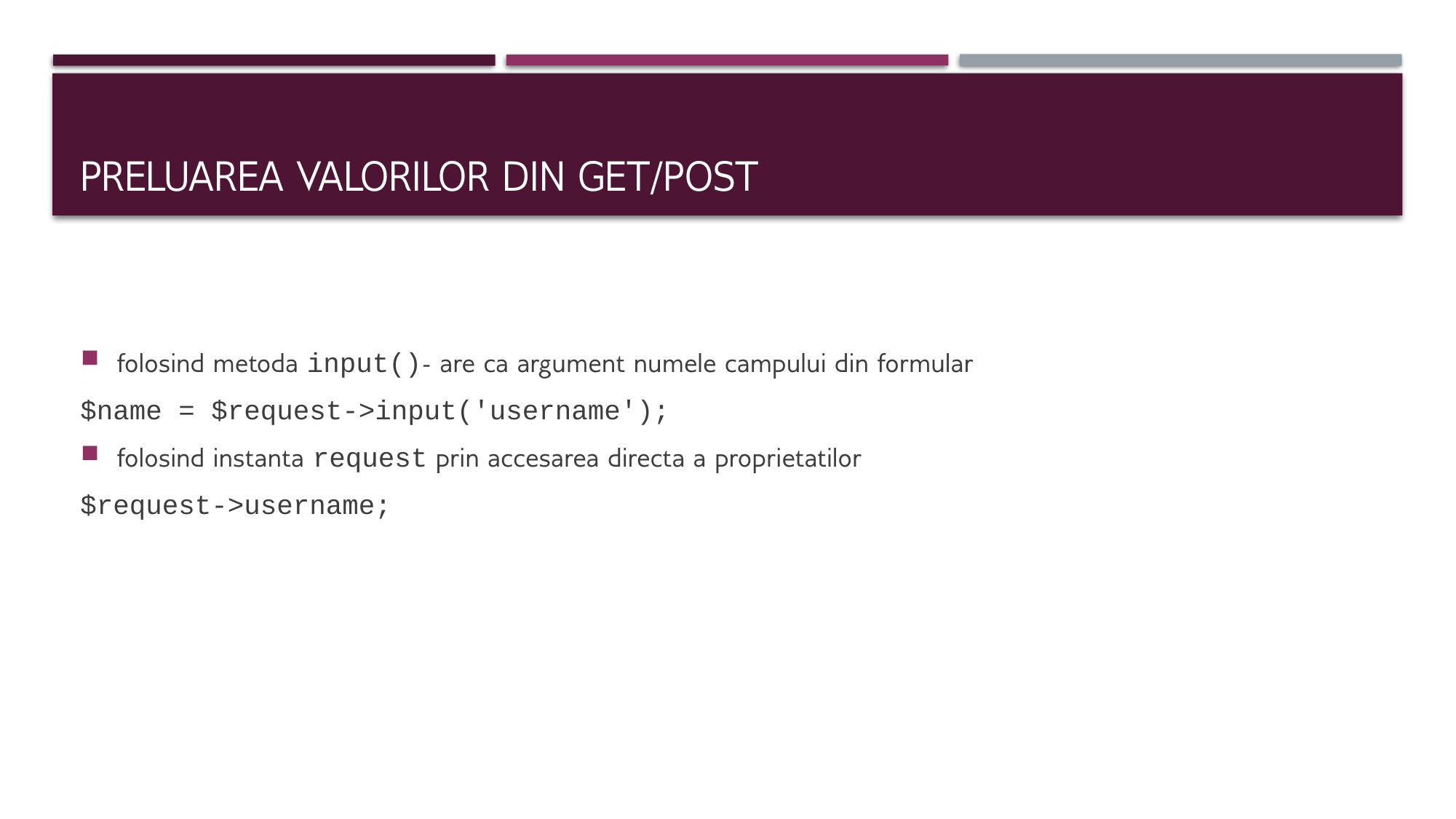

# Preluarea valorilor din get/post
folosind metoda input()- are ca argument numele campului din formular
$name = $request->input('username');
folosind instanta request prin accesarea directa a proprietatilor
$request->username;